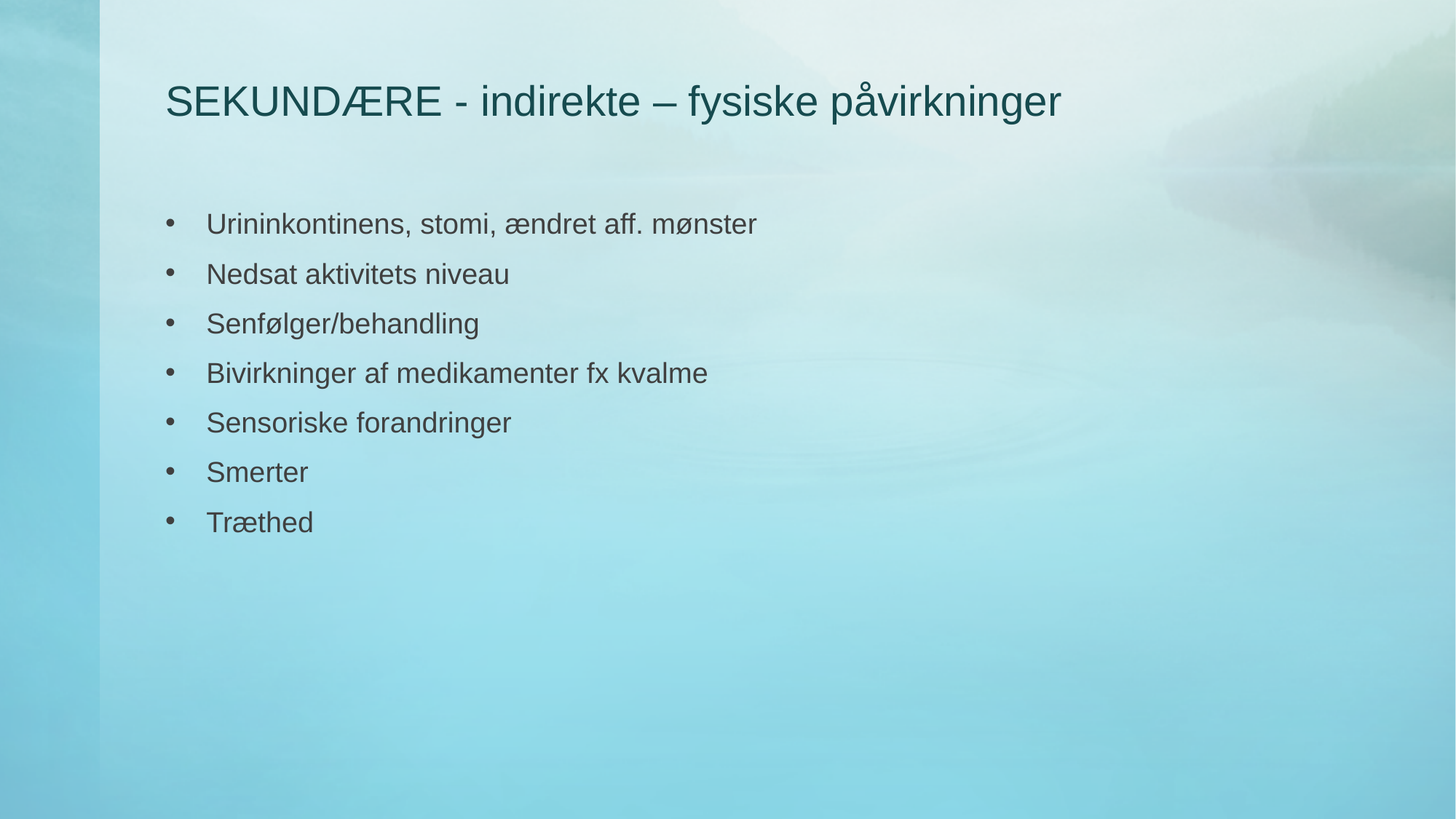

# SEKUNDÆRE - indirekte – fysiske påvirkninger
Urininkontinens, stomi, ændret aff. mønster
Nedsat aktivitets niveau
Senfølger/behandling
Bivirkninger af medikamenter fx kvalme
Sensoriske forandringer
Smerter
Træthed